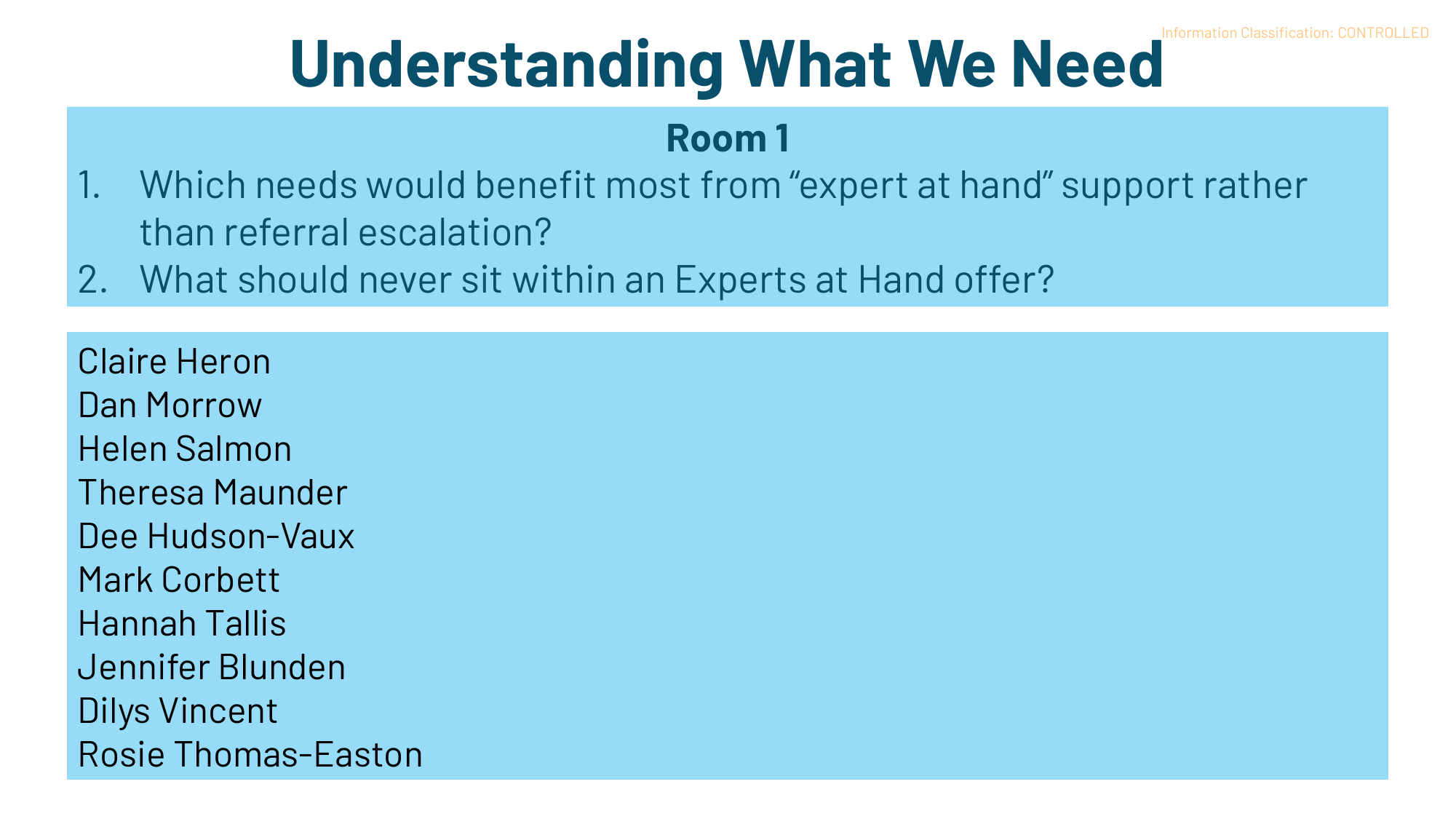

# Understanding What We Need
Room 1
Which needs would benefit most from “expert at hand” support rather than referral escalation?
What should never sit within an Experts at Hand offer?
Claire Heron
Dan Morrow
Helen Salmon
Theresa Maunder
Dee Hudson-Vaux
Mark Corbett
Hannah Tallis
Jennifer Blunden
Dilys Vincent
Rosie Thomas-Easton